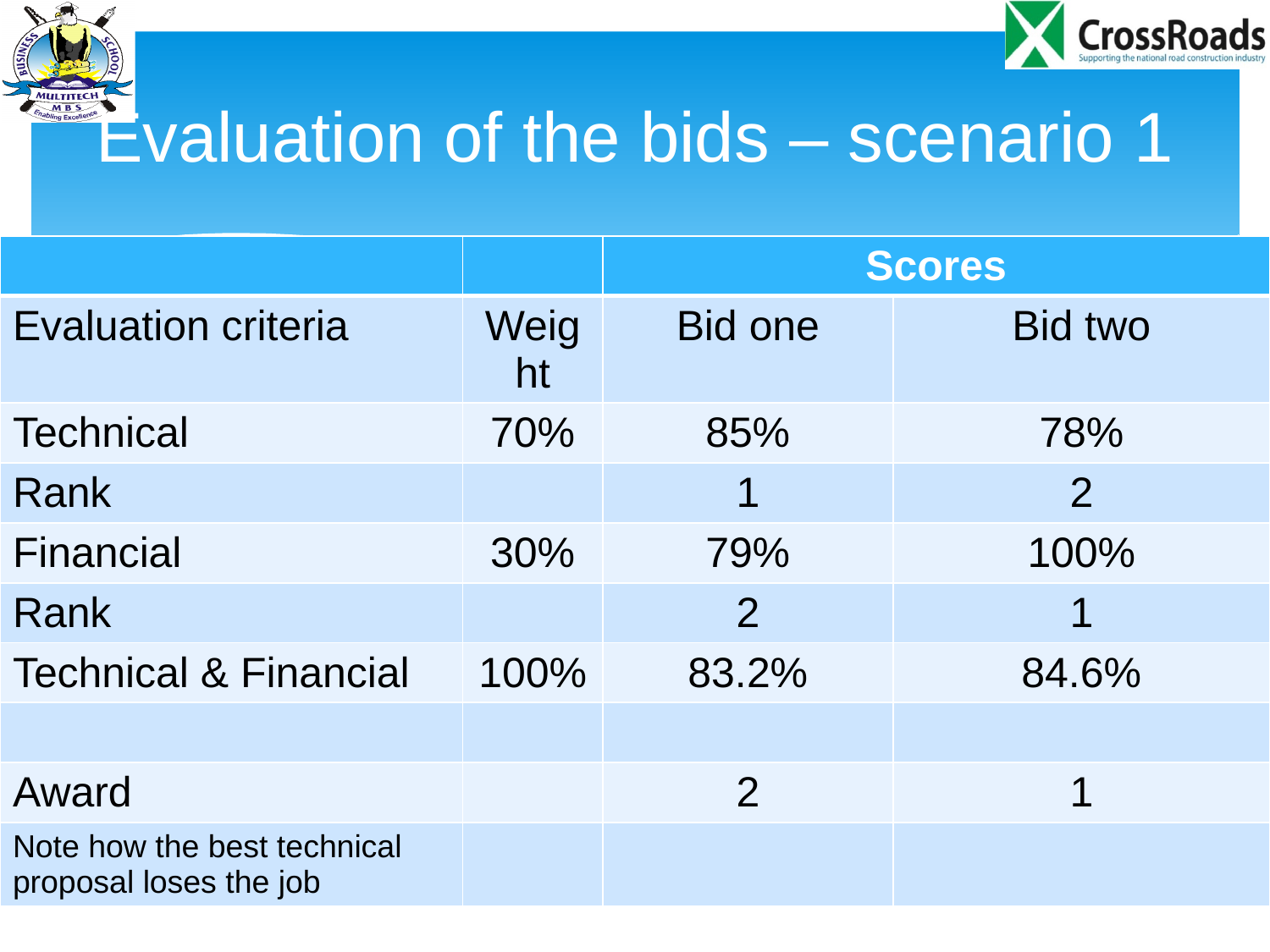

# Evaluation of the bids – scenario 1
|  |  | Scores |  |
| --- | --- | --- | --- |
| Evaluation criteria | Weight | Bid one | Bid two |
| Technical | 70% | 85% | 78% |
| Rank |  | 1 | 2 |
| Financial | 30% | 79% | 100% |
| Rank |  | 2 | 1 |
| Technical & Financial | 100% | 83.2% | 84.6% |
|  |  |  |  |
| Award |  | 2 | 1 |
| Note how the best technical proposal loses the job |  |  |  |
8